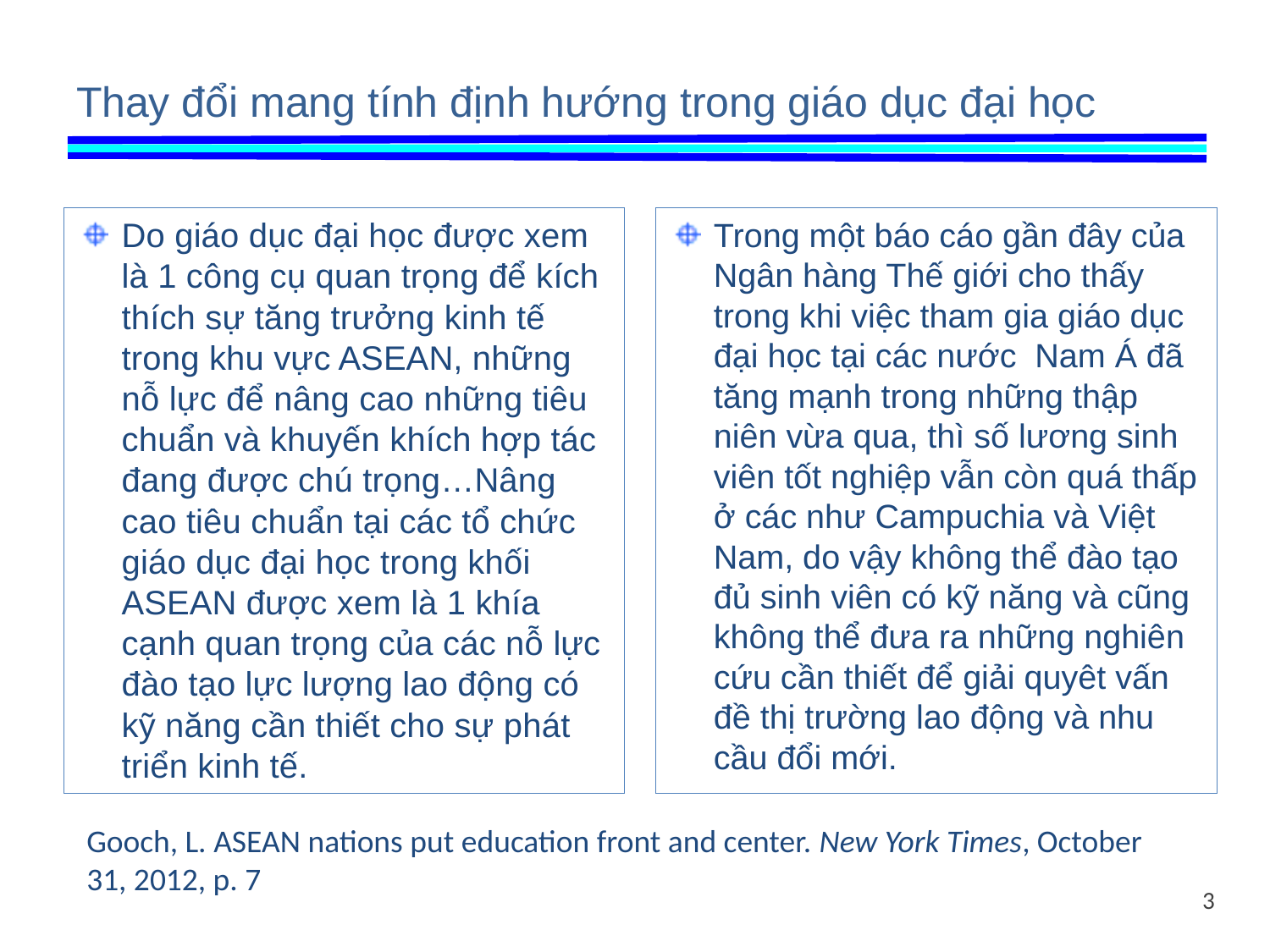

# Thay đổi mang tính định hướng trong giáo dục đại học
Do giáo dục đại học được xem là 1 công cụ quan trọng để kích thích sự tăng trưởng kinh tế trong khu vực ASEAN, những nỗ lực để nâng cao những tiêu chuẩn và khuyến khích hợp tác đang được chú trọng…Nâng cao tiêu chuẩn tại các tổ chức giáo dục đại học trong khối ASEAN được xem là 1 khía cạnh quan trọng của các nỗ lực đào tạo lực lượng lao động có kỹ năng cần thiết cho sự phát triển kinh tế.
Trong một báo cáo gần đây của Ngân hàng Thế giới cho thấy trong khi việc tham gia giáo dục đại học tại các nước  Nam Á đã tăng mạnh trong những thập niên vừa qua, thì số lương sinh viên tốt nghiệp vẫn còn quá thấp ở các như Campuchia và Việt Nam, do vậy không thể đào tạo đủ sinh viên có kỹ năng và cũng không thể đưa ra những nghiên cứu cần thiết để giải quyêt vấn đề thị trường lao động và nhu cầu đổi mới.
Gooch, L. ASEAN nations put education front and center. New York Times, October 31, 2012, p. 7
3